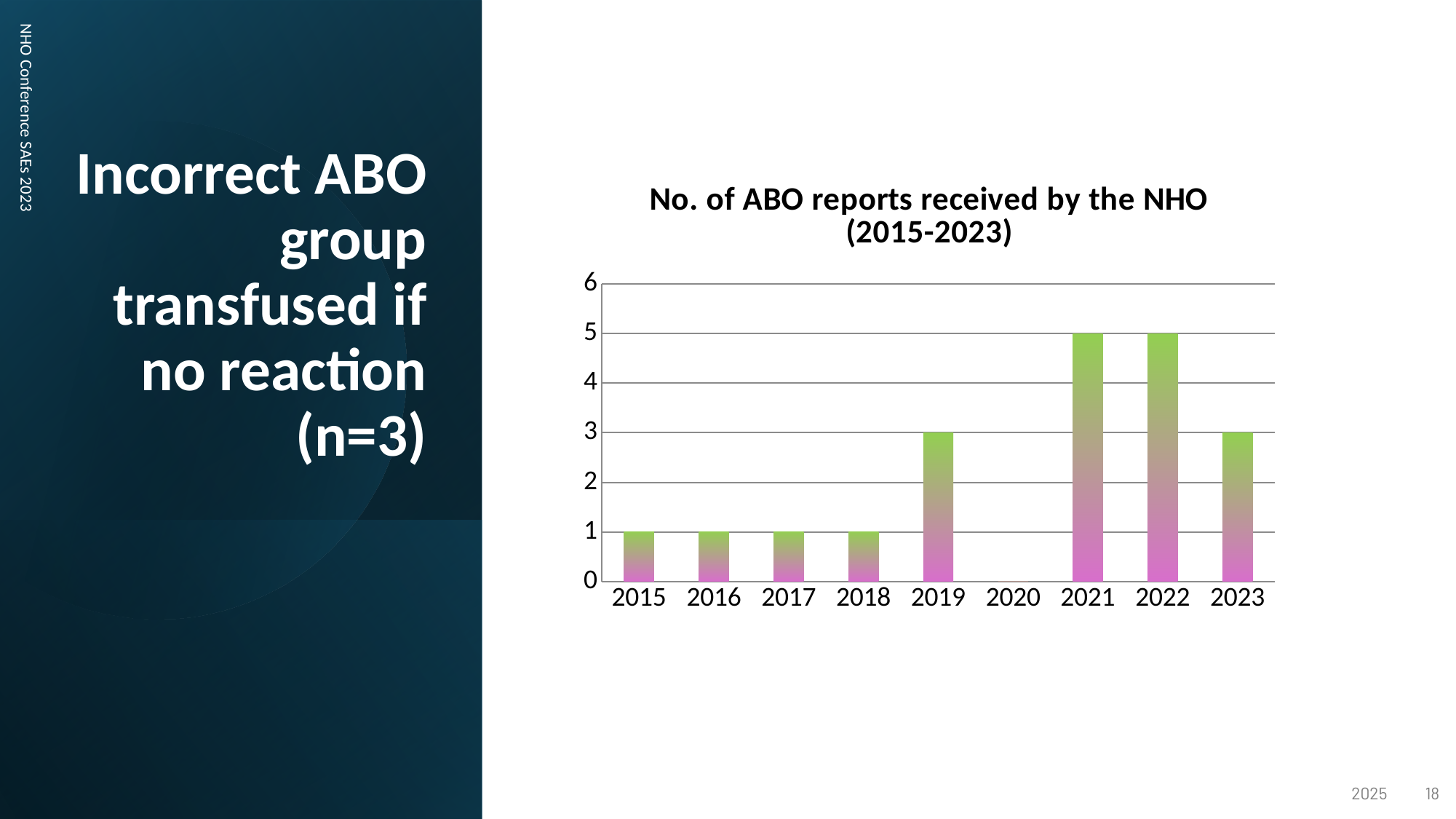

# Incorrect ABO group transfused if no reaction (n=3)

### Chart:

| Category | No. of ABO reports received by the NHO (2015-2023) |
|---|---|
| 2015 | 1.0 |
| 2016 | 1.0 |
| 2017 | 1.0 |
| 2018 | 1.0 |
| 2019 | 3.0 |
| 2020 | 0.0 |
| 2021 | 5.0 |
| 2022 | 5.0 |
| 2023 | 3.0 |

NHO Conference SAEs 2023

2025
18